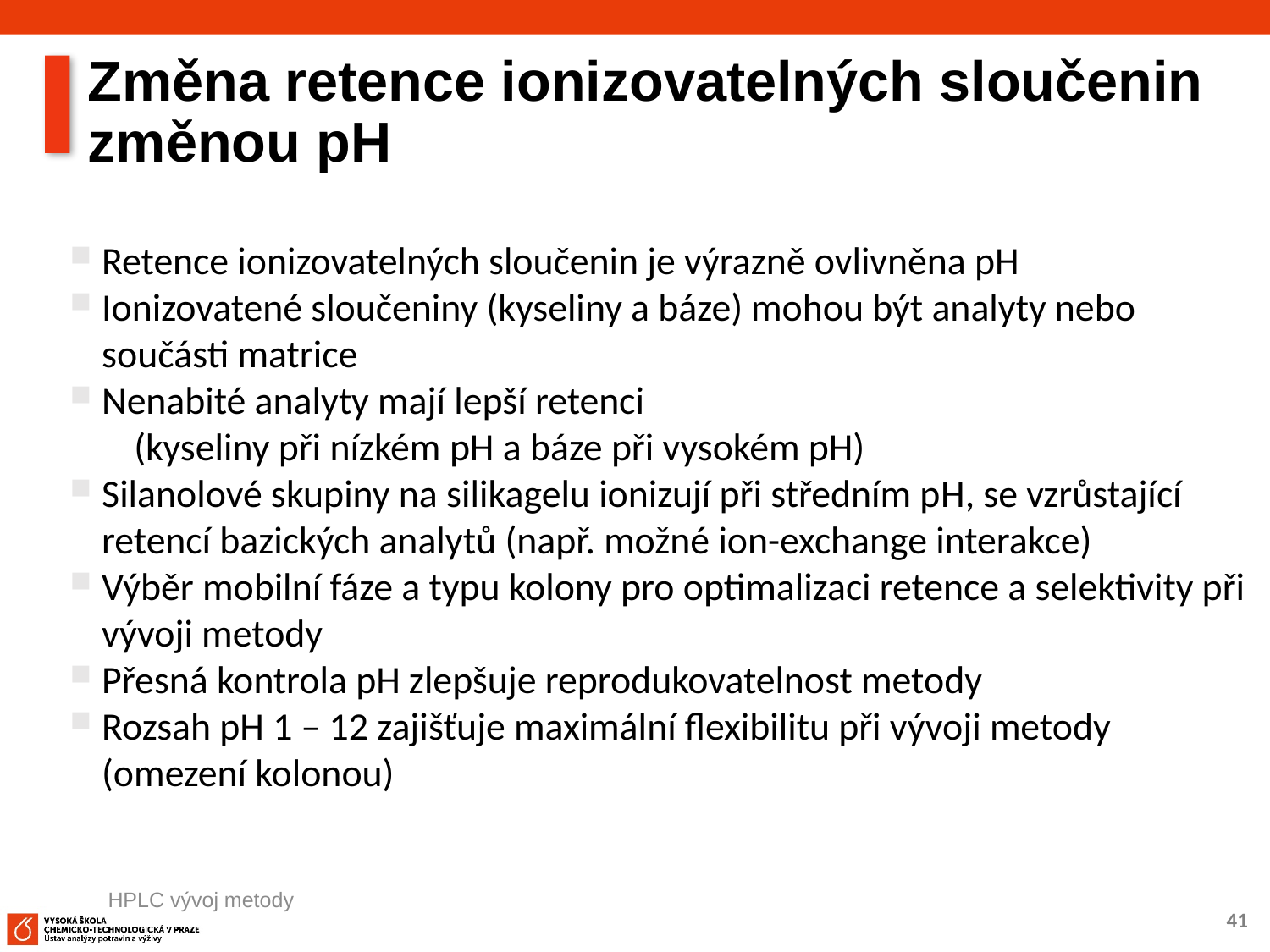

# Změna retence ionizovatelných sloučenin změnou pH
Retence ionizovatelných sloučenin je výrazně ovlivněna pH
Ionizovatené sloučeniny (kyseliny a báze) mohou být analyty nebo součásti matrice
Nenabité analyty mají lepší retenci
(kyseliny při nízkém pH a báze při vysokém pH)
Silanolové skupiny na silikagelu ionizují při středním pH, se vzrůstající retencí bazických analytů (např. možné ion-exchange interakce)
Výběr mobilní fáze a typu kolony pro optimalizaci retence a selektivity při vývoji metody
Přesná kontrola pH zlepšuje reprodukovatelnost metody
Rozsah pH 1 – 12 zajišťuje maximální flexibilitu při vývoji metody (omezení kolonou)

HPLC vývoj metody